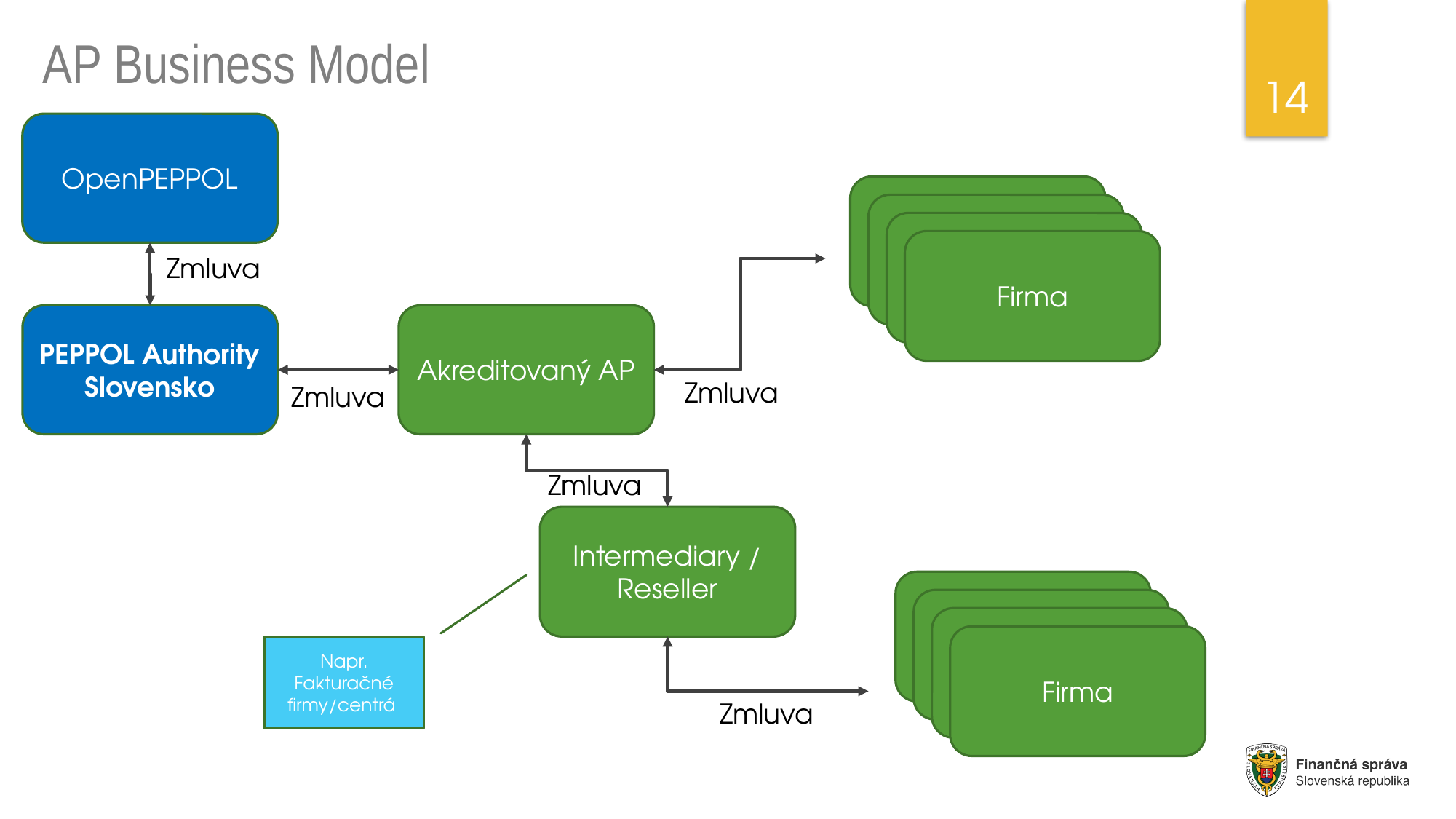

AP Business Model
14
OpenPEPPOL
Firma
Firma
Firma
Firma
Zmluva
Akreditovaný AP
PEPPOL Authority Slovensko
Zmluva
Zmluva
Zmluva
Intermediary / Reseller
Firma
Firma
Firma
Firma
Napr. Fakturačné firmy/centrá
Zmluva